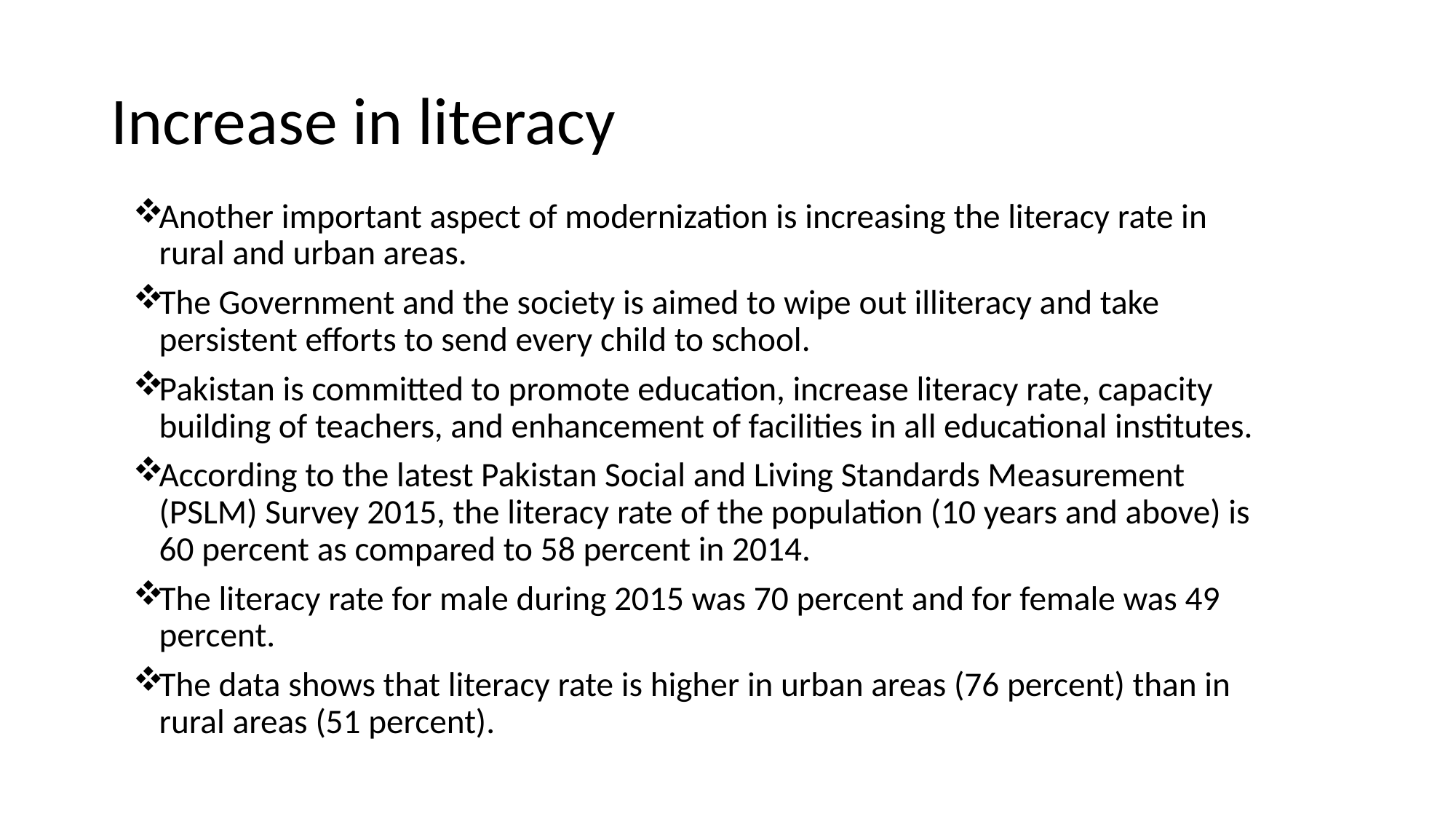

# Increase in literacy
Another important aspect of modernization is increasing the literacy rate in rural and urban areas.
The Government and the society is aimed to wipe out illiteracy and take persistent efforts to send every child to school.
Pakistan is committed to promote education, increase literacy rate, capacity building of teachers, and enhancement of facilities in all educational institutes.
According to the latest Pakistan Social and Living Standards Measurement (PSLM) Survey 2015, the literacy rate of the population (10 years and above) is 60 percent as compared to 58 percent in 2014.
The literacy rate for male during 2015 was 70 percent and for female was 49 percent.
The data shows that literacy rate is higher in urban areas (76 percent) than in rural areas (51 percent).